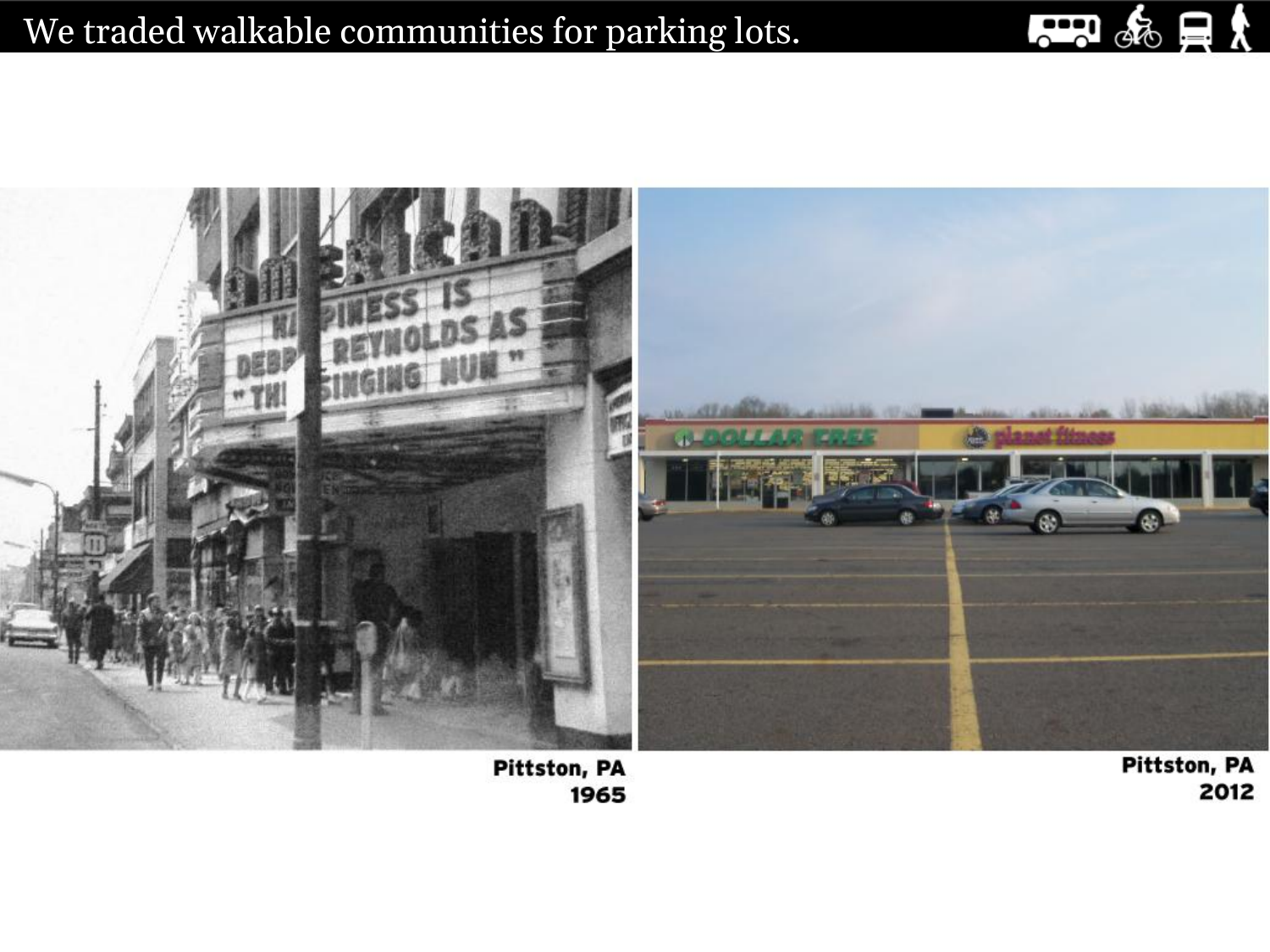

We traded walkable communities for parking lots.